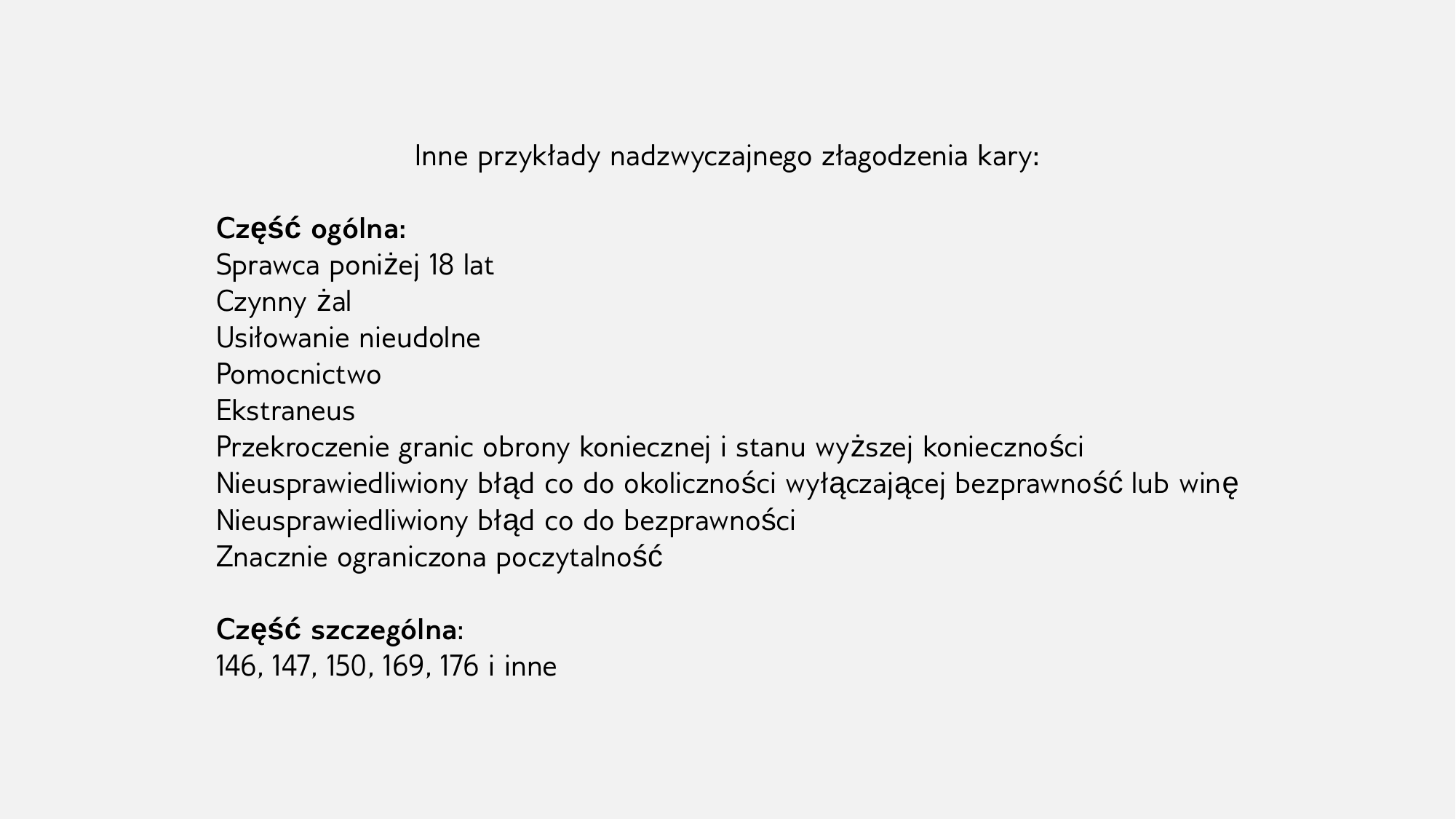

Inne przykłady nadzwyczajnego złagodzenia kary:

Część ogólna:
Sprawca poniżej 18 lat
Czynny żal
Usiłowanie nieudolne
Pomocnictwo
Ekstraneus
Przekroczenie granic obrony koniecznej i stanu wyższej konieczności
Nieusprawiedliwiony błąd co do okoliczności wyłączającej bezprawność lub winę
Nieusprawiedliwiony błąd co do bezprawności
Znacznie ograniczona poczytalność

Część szczególna:
146, 147, 150, 169, 176 i inne